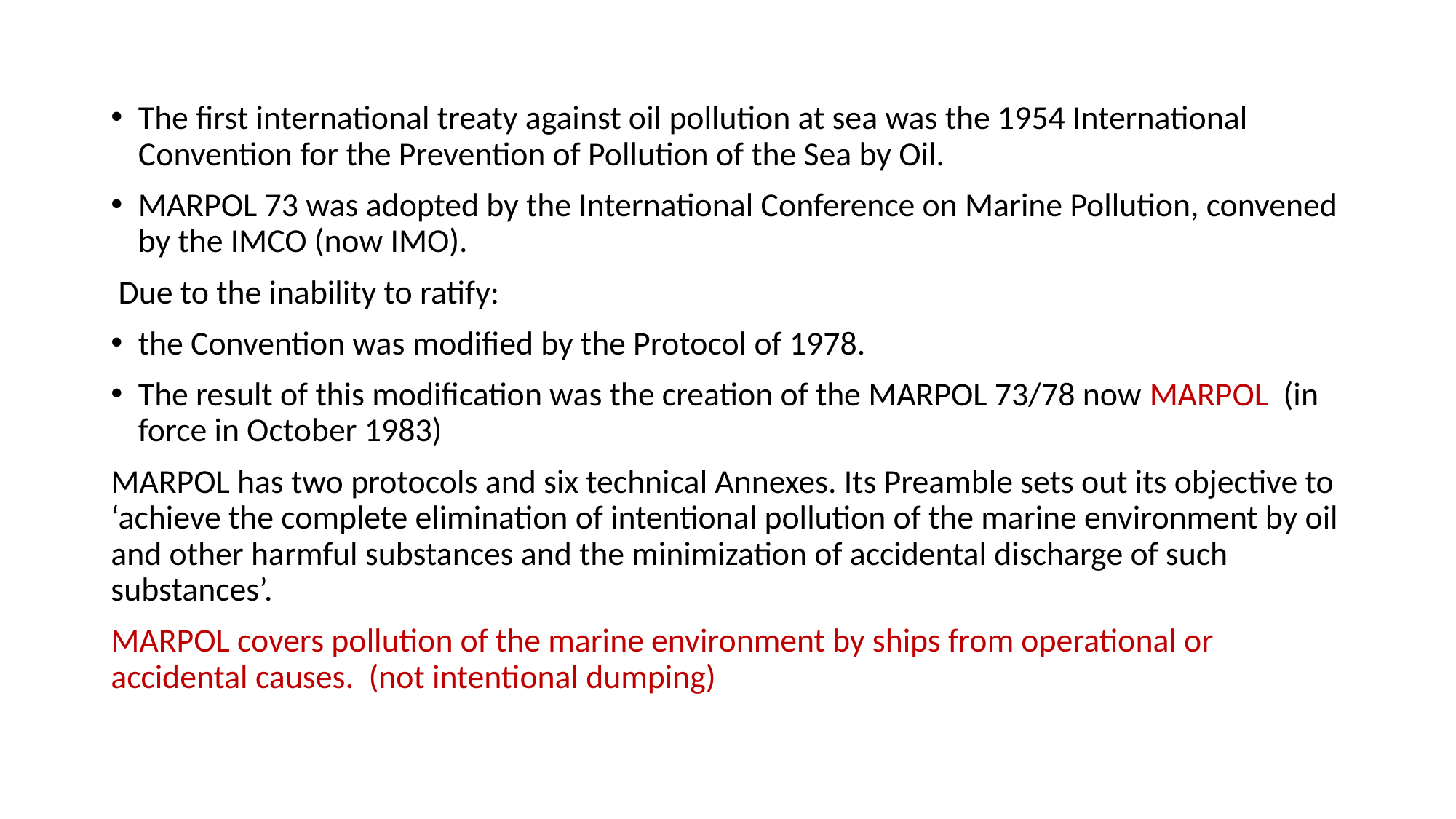

The first international treaty against oil pollution at sea was the 1954 International Convention for the Prevention of Pollution of the Sea by Oil.
MARPOL 73 was adopted by the International Conference on Marine Pollution, convened by the IMCO (now IMO).
 Due to the inability to ratify:
the Convention was modified by the Protocol of 1978.
The result of this modification was the creation of the MARPOL 73/78 now MARPOL  (in force in October 1983)
MARPOL has two protocols and six technical Annexes. Its Preamble sets out its objective to ‘achieve the complete elimination of intentional pollution of the marine environment by oil and other harmful substances and the minimization of accidental discharge of such substances’.
MARPOL covers pollution of the marine environment by ships from operational or accidental causes.  (not intentional dumping)